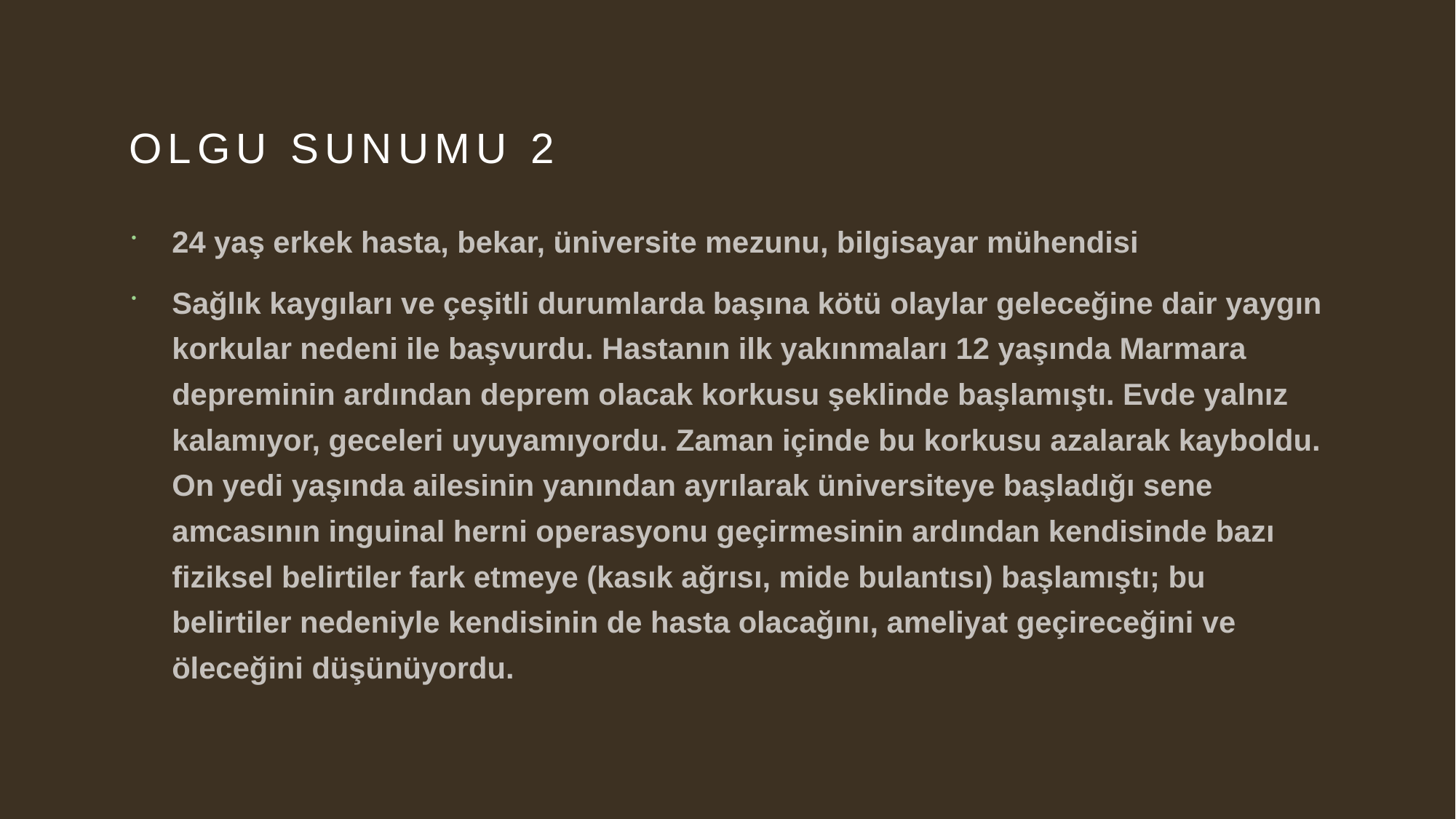

# OLGU SUNUMU 2
24 yaş erkek hasta, bekar, üniversite mezunu, bilgisayar mühendisi
Sağlık kaygıları ve çeşitli durumlarda başına kötü olaylar geleceğine dair yaygın korkular nedeni ile başvurdu. Hastanın ilk yakınmaları 12 yaşında Marmara depreminin ardından deprem olacak korkusu şeklinde başlamıştı. Evde yalnız kalamıyor, geceleri uyuyamıyordu. Zaman içinde bu korkusu azalarak kayboldu. On yedi yaşında ailesinin yanından ayrılarak üniversiteye başladığı sene amcasının inguinal herni operasyonu geçirmesinin ardından kendisinde bazı fiziksel belirtiler fark etmeye (kasık ağrısı, mide bulantısı) başlamıştı; bu belirtiler nedeniyle kendisinin de hasta olacağını, ameliyat geçireceğini ve öleceğini düşünüyordu.